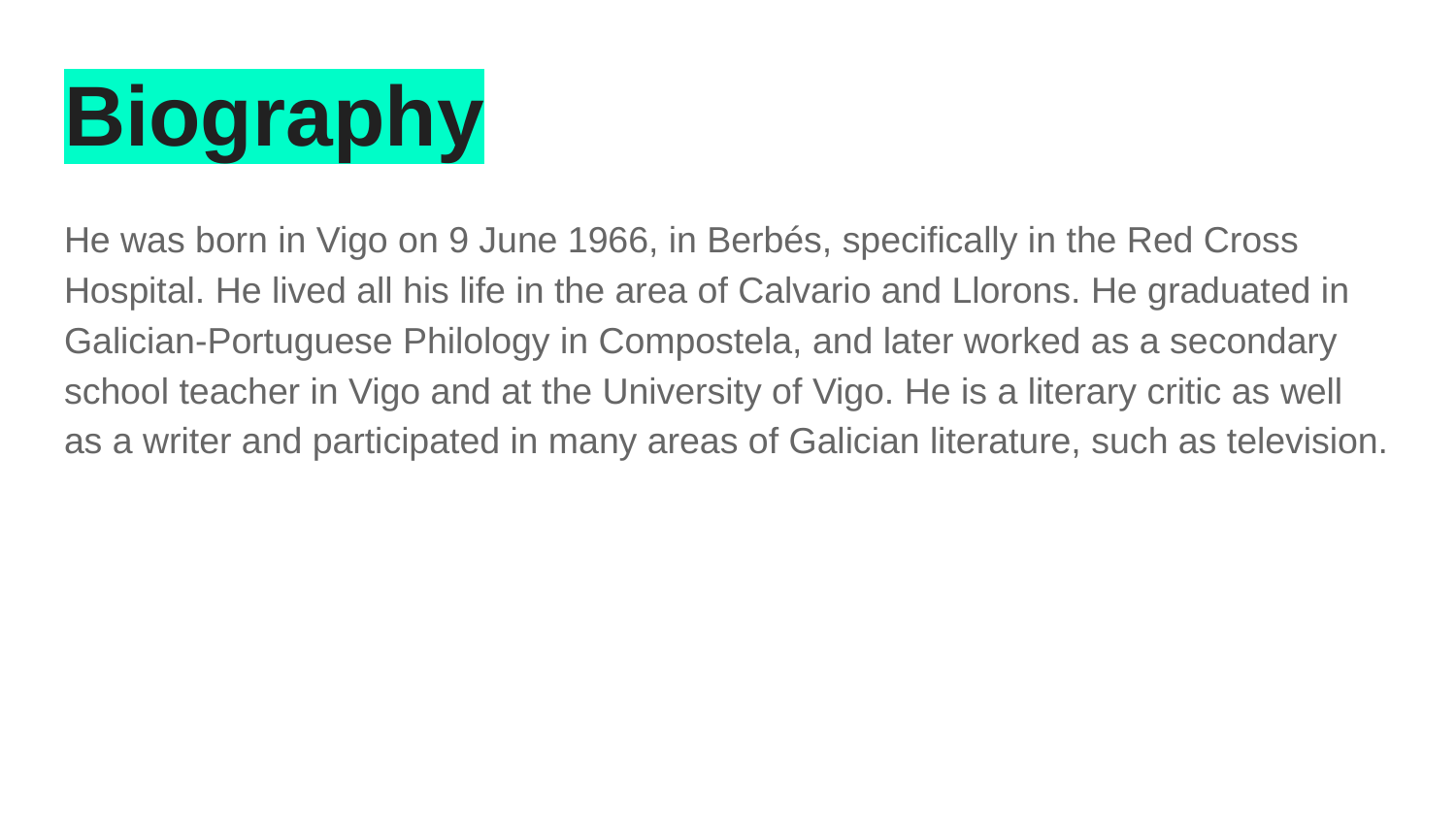

# Biography
He was born in Vigo on 9 June 1966, in Berbés, specifically in the Red Cross Hospital. He lived all his life in the area of Calvario and Llorons. He graduated in Galician-Portuguese Philology in Compostela, and later worked as a secondary school teacher in Vigo and at the University of Vigo. He is a literary critic as well as a writer and participated in many areas of Galician literature, such as television.